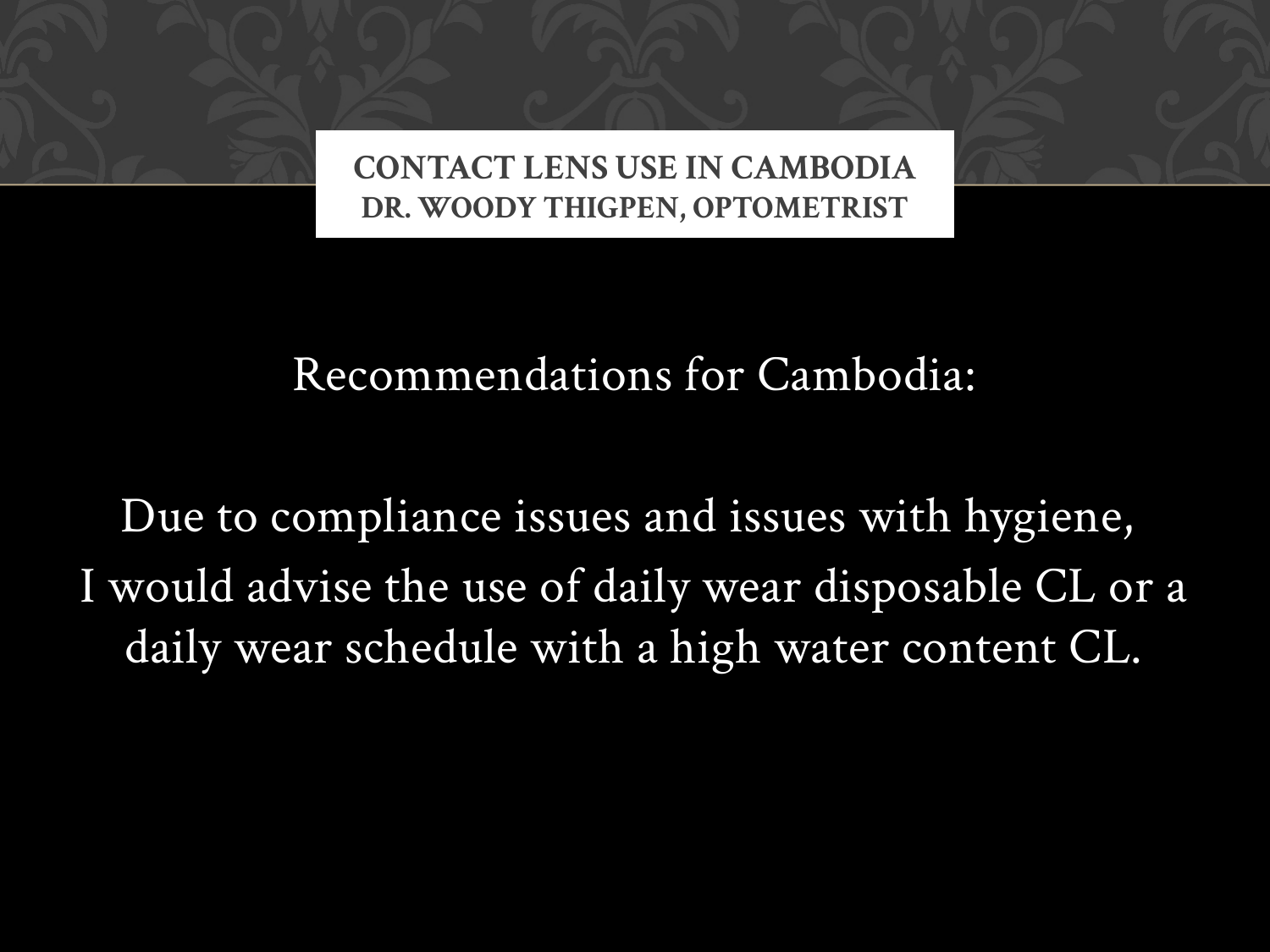

# Contact lens use in cambodia Dr. Woody Thigpen, optometrist
Recommendations for Cambodia:

Due to compliance issues and issues with hygiene,
I would advise the use of daily wear disposable CL or a daily wear schedule with a high water content CL.